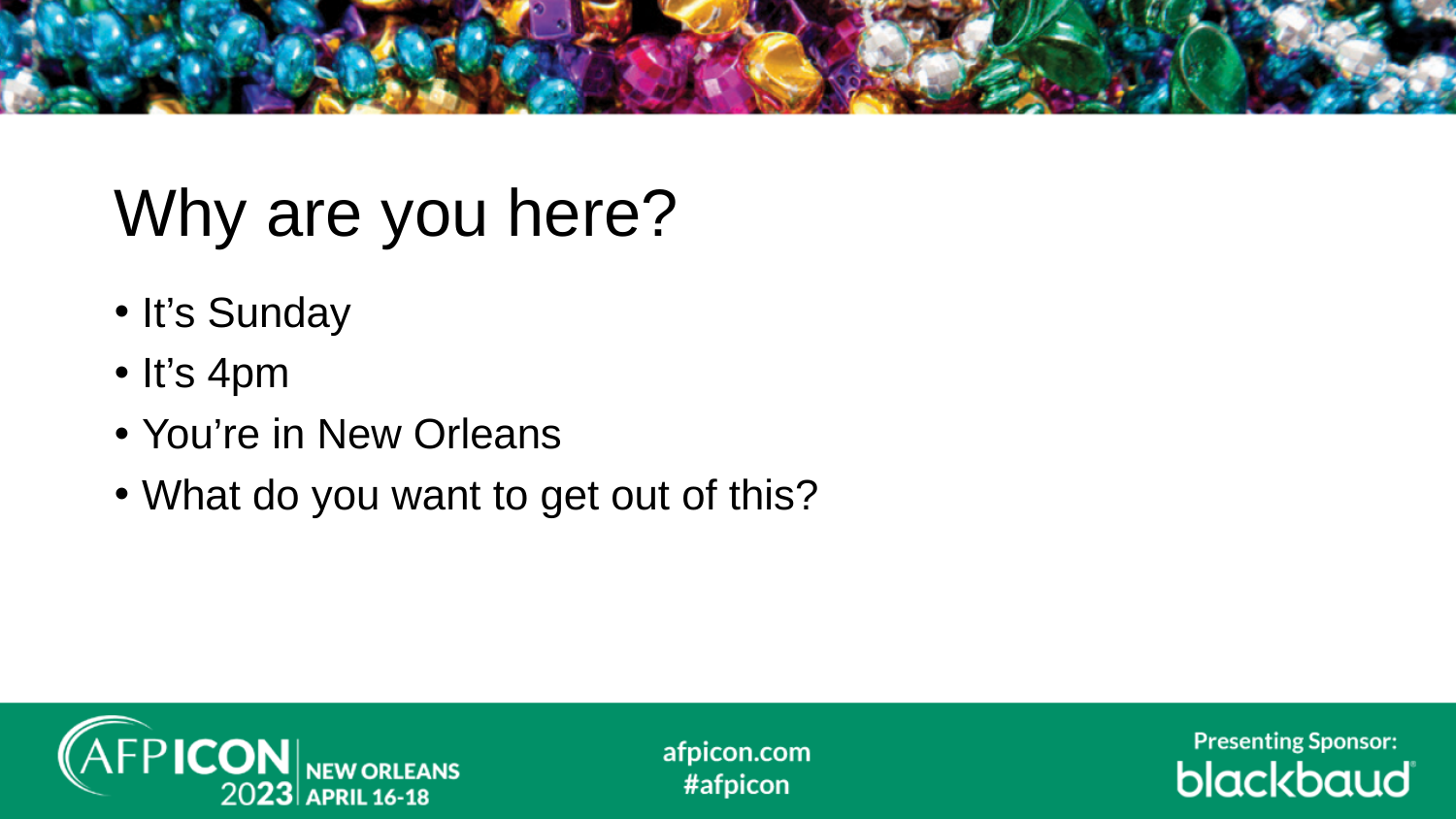

# Why are you here?
It’s Sunday
It’s 4pm
You’re in New Orleans
What do you want to get out of this?